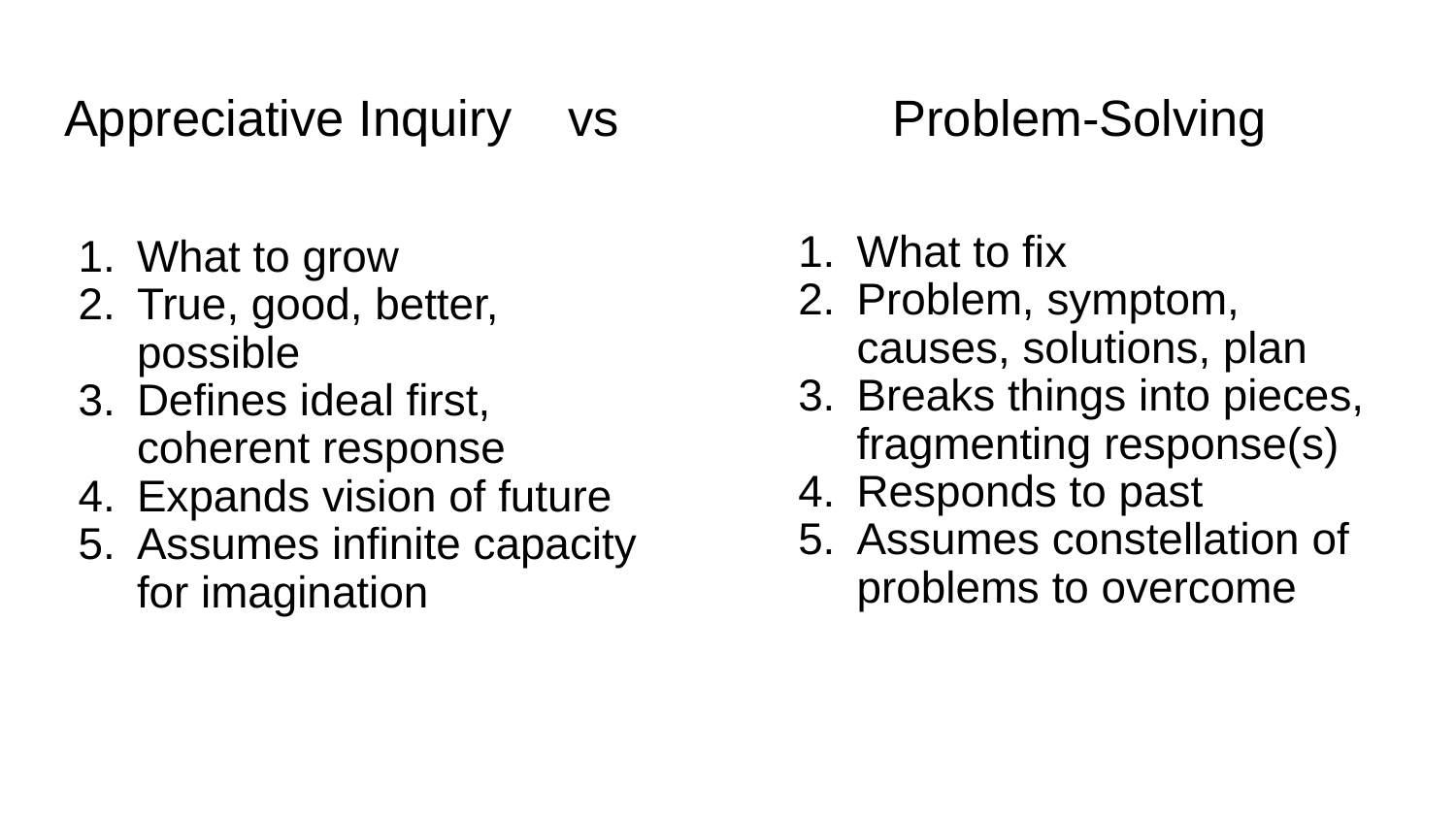

# Appreciative Inquiry    vs 		   Problem-Solving
What to fix
Problem, symptom, causes, solutions, plan
Breaks things into pieces, fragmenting response(s)
Responds to past
Assumes constellation of problems to overcome

What to grow
True, good, better, possible
Defines ideal first, coherent response
Expands vision of future
Assumes infinite capacity for imagination